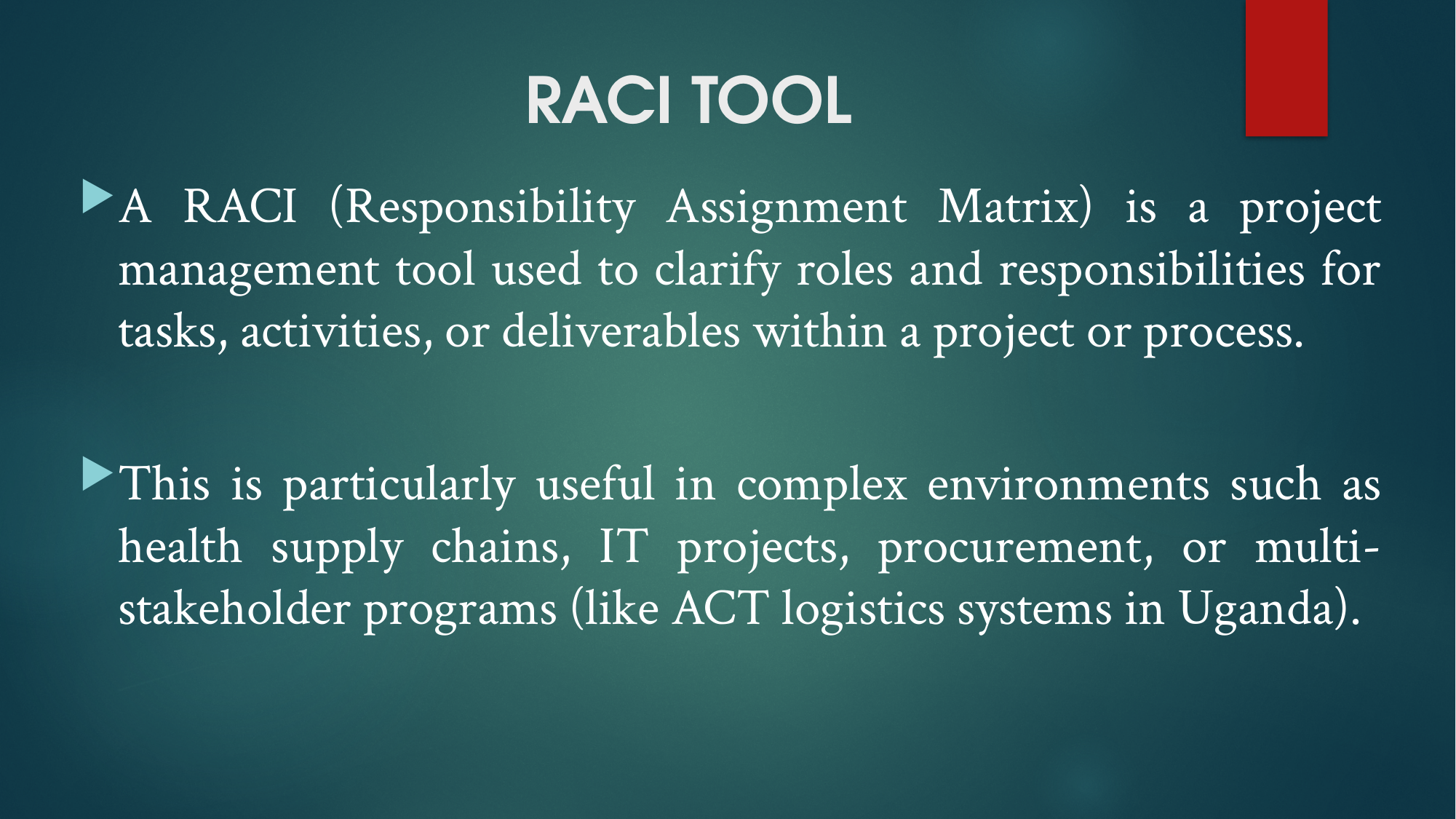

# RACI TOOL
A RACI (Responsibility Assignment Matrix) is a project management tool used to clarify roles and responsibilities for tasks, activities, or deliverables within a project or process.

This is particularly useful in complex environments such as health supply chains, IT projects, procurement, or multi-stakeholder programs (like ACT logistics systems in Uganda).